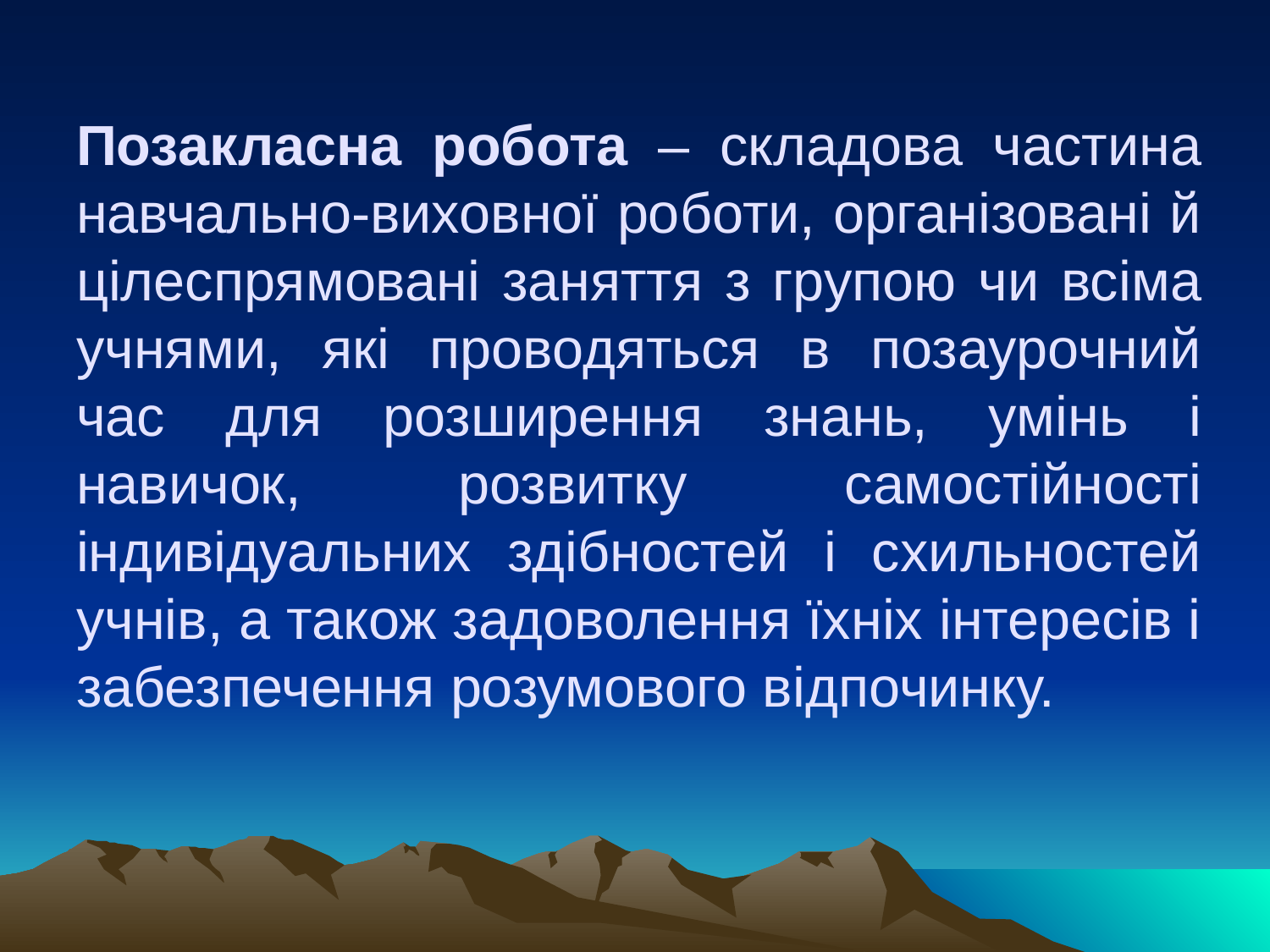

# Позакласна робота – складова частина навчально-виховної роботи, організовані й цілеспрямовані заняття з групою чи всіма учнями, які проводяться в позаурочний час для розширення знань, умінь і навичок, розвитку самостійності індивідуальних здібностей і схильностей учнів, а також задоволення їхніх інтересів і забезпечення розумового відпочинку.